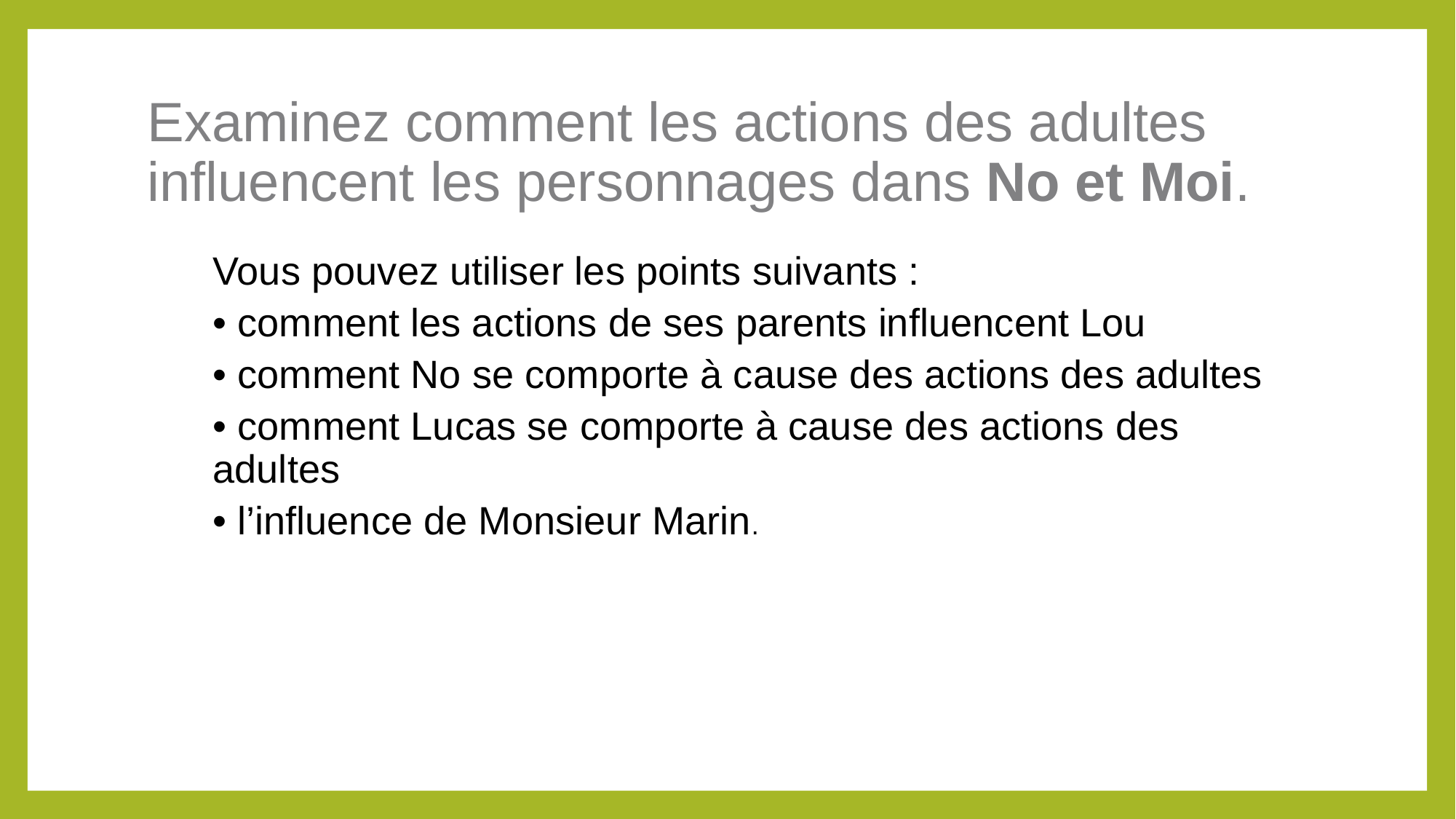

# Examinez comment les actions des adultes influencent les personnages dans No et Moi.
Vous pouvez utiliser les points suivants :
• comment les actions de ses parents influencent Lou
• comment No se comporte à cause des actions des adultes
• comment Lucas se comporte à cause des actions des adultes
• l’influence de Monsieur Marin.